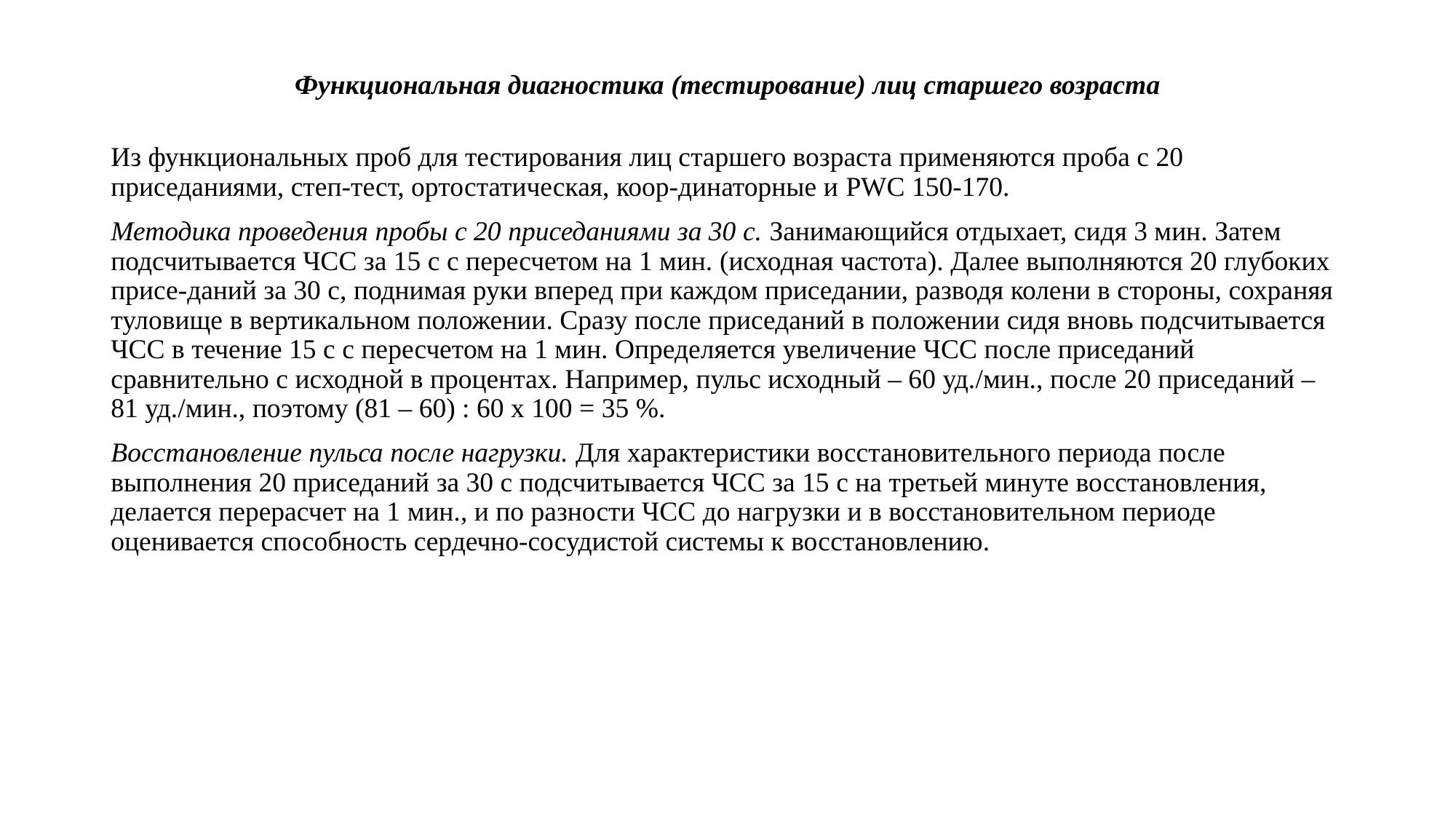

# Функциональная диагностика (тестирование) лиц старшего возраста
Из функциональных проб для тестирования лиц старшего возраста применяются проба с 20 приседаниями, степ-тест, ортостатическая, коор-динаторные и PWC 150-170.
Методика проведения пробы с 20 приседаниями за 30 с. Занимающийся отдыхает, сидя 3 мин. Затем подсчитывается ЧСС за 15 с с пересчетом на 1 мин. (исходная частота). Далее выполняются 20 глубоких присе-даний за 30 с, поднимая руки вперед при каждом приседании, разводя колени в стороны, сохраняя туловище в вертикальном положении. Сразу после приседаний в положении сидя вновь подсчитывается ЧСС в течение 15 с с пересчетом на 1 мин. Определяется увеличение ЧСС после приседаний сравнительно с исходной в процентах. Например, пульс исходный – 60 уд./мин., после 20 приседаний – 81 уд./мин., поэтому (81 – 60) : 60 х 100 = 35 %.
Восстановление пульса после нагрузки. Для характеристики восстановительного периода после выполнения 20 приседаний за 30 с подсчитывается ЧСС за 15 с на третьей минуте восстановления, делается перерасчет на 1 мин., и по разности ЧСС до нагрузки и в восстановительном периоде оценивается способность сердечно-сосудистой системы к восстановлению.